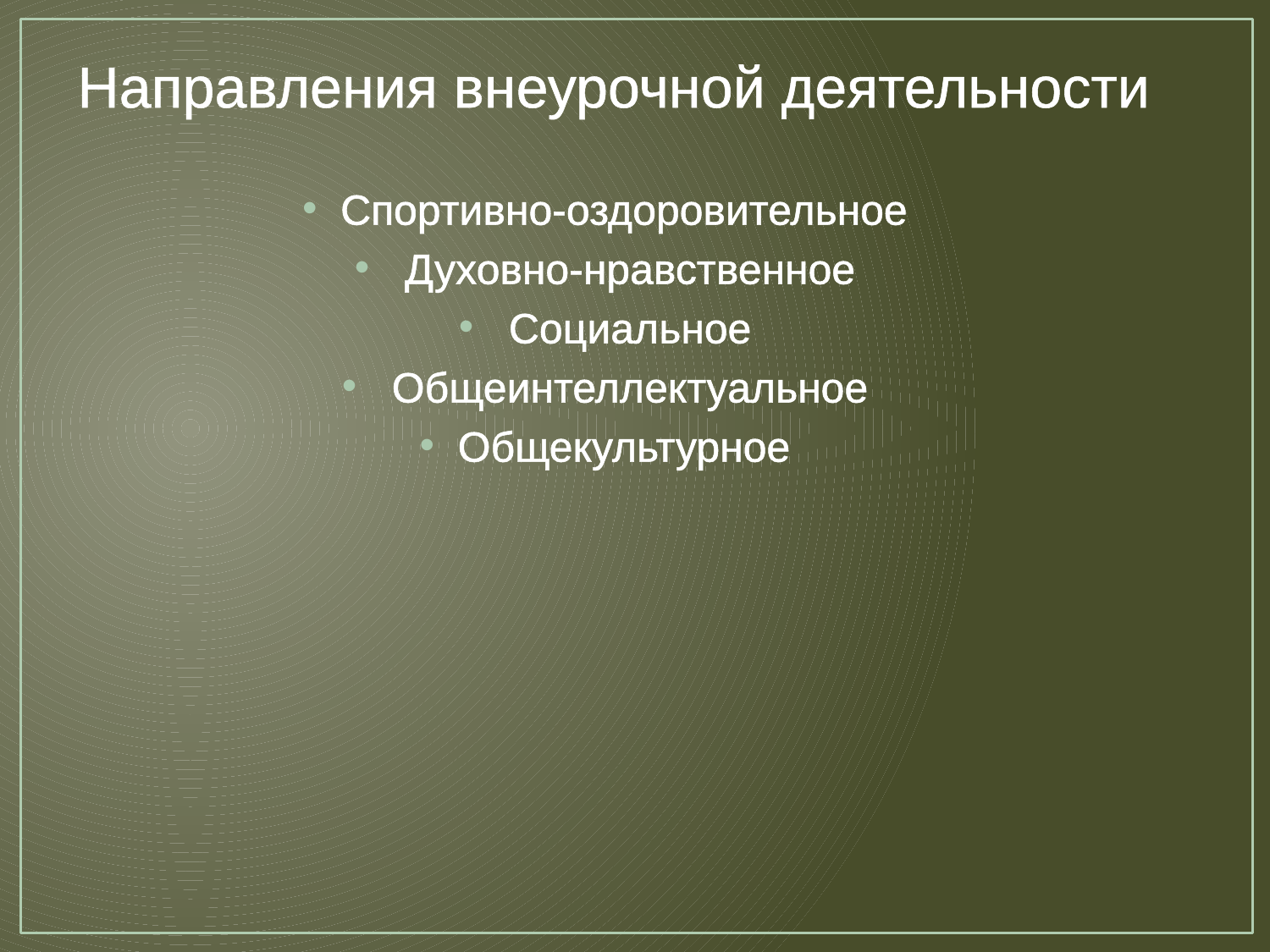

Направления внеурочной деятельности
Спортивно-оздоровительное
 Духовно-нравственное
 Социальное
 Общеинтеллектуальное
Общекультурное